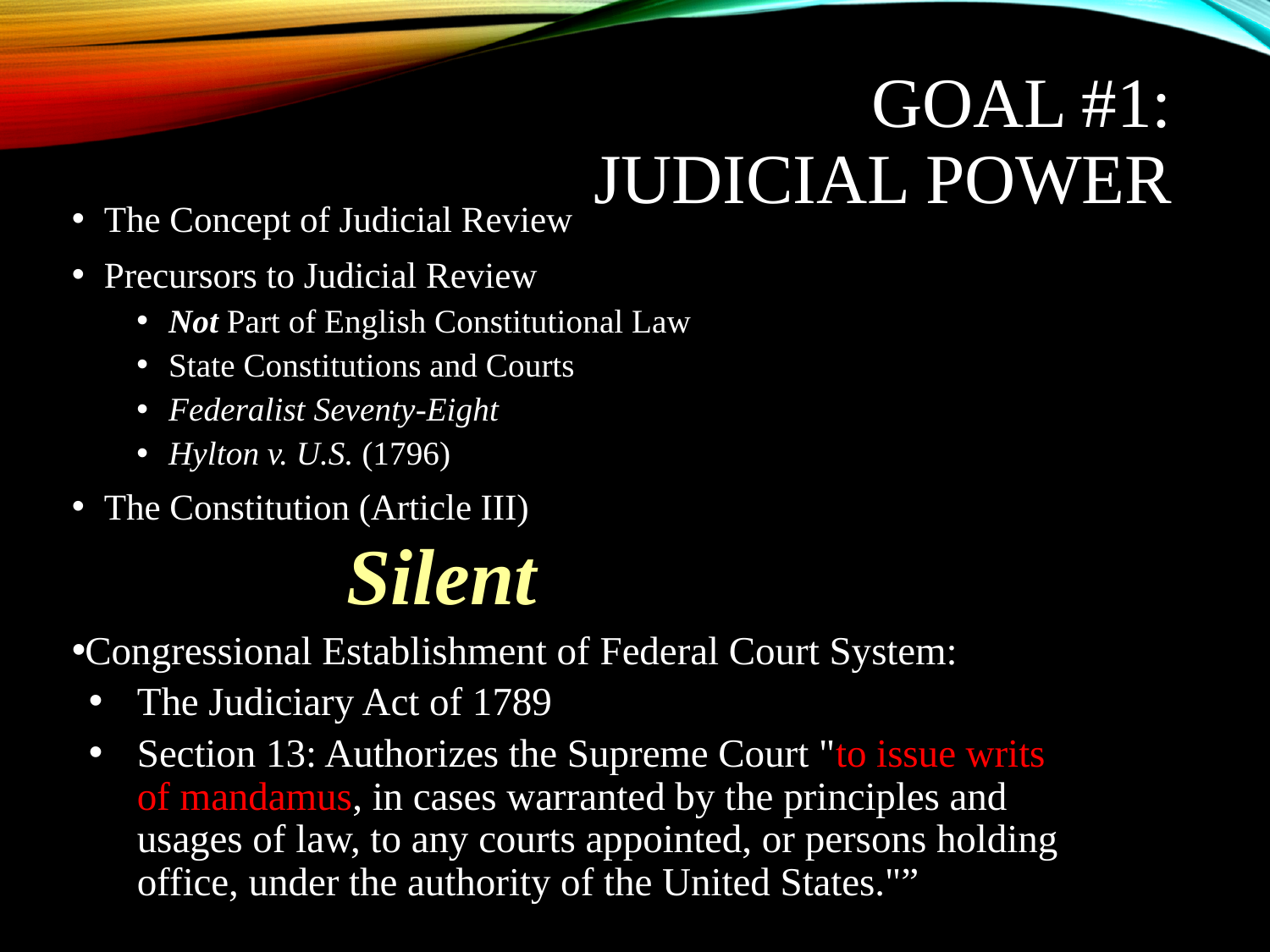

# Goal #1: Judicial Power
The Concept of Judicial Review
Precursors to Judicial Review
Not Part of English Constitutional Law
State Constitutions and Courts
Federalist Seventy-Eight
Hylton v. U.S. (1796)
The Constitution (Article III)
Silent
Congressional Establishment of Federal Court System:
The Judiciary Act of 1789
Section 13: Authorizes the Supreme Court "to issue writs of mandamus, in cases warranted by the principles and usages of law, to any courts appointed, or persons holding office, under the authority of the United States."”